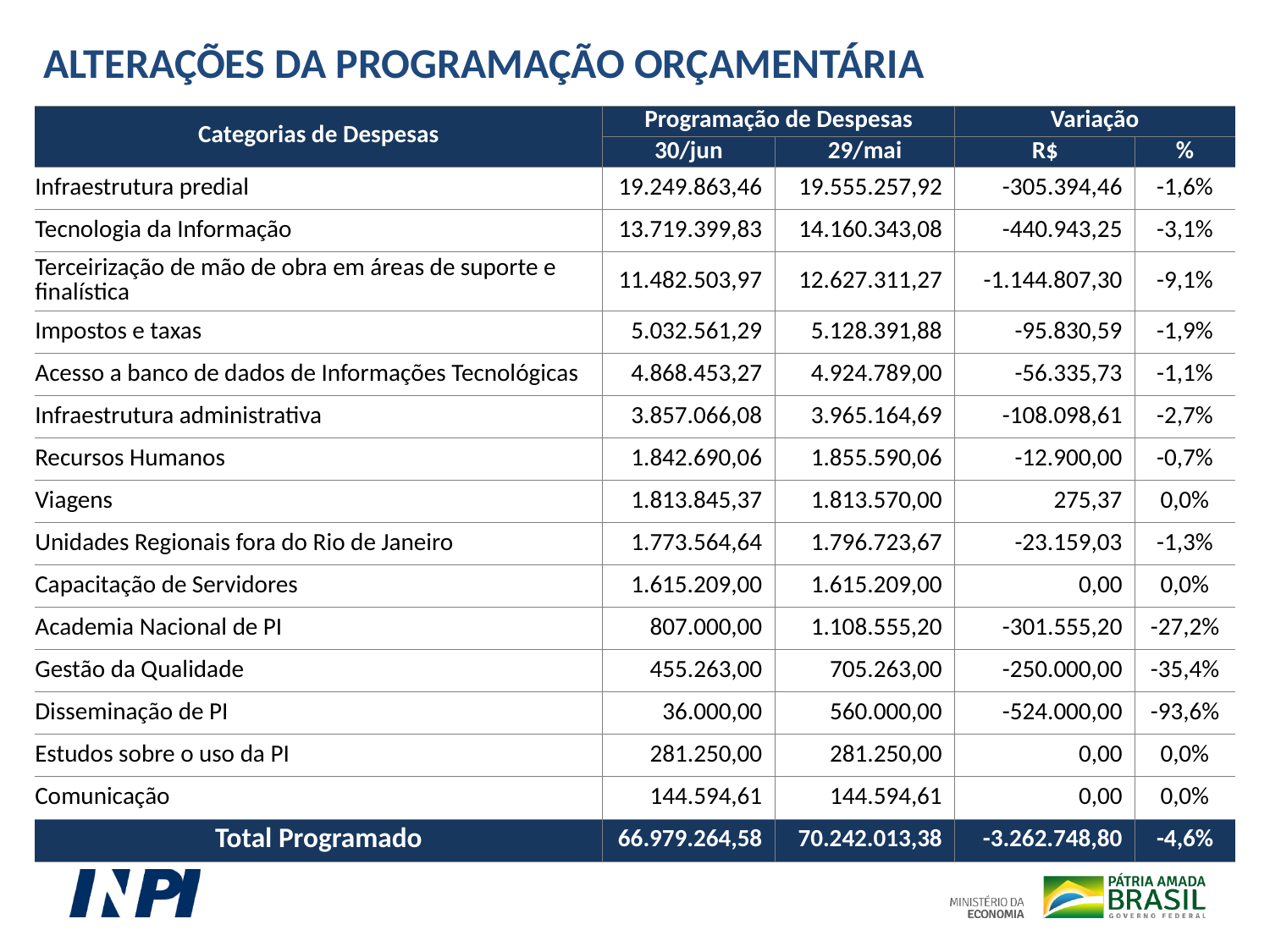

ALTERAÇÕES DA PROGRAMAÇÃO ORÇAMENTÁRIA
| Categorias de Despesas | Programação de Despesas |  | Variação |  |
| --- | --- | --- | --- | --- |
|  | 30/jun | 29/mai | R$ | % |
| Infraestrutura predial | 19.249.863,46 | 19.555.257,92 | -305.394,46 | -1,6% |
| Tecnologia da Informação | 13.719.399,83 | 14.160.343,08 | -440.943,25 | -3,1% |
| Terceirização de mão de obra em áreas de suporte e finalística | 11.482.503,97 | 12.627.311,27 | -1.144.807,30 | -9,1% |
| Impostos e taxas | 5.032.561,29 | 5.128.391,88 | -95.830,59 | -1,9% |
| Acesso a banco de dados de Informações Tecnológicas | 4.868.453,27 | 4.924.789,00 | -56.335,73 | -1,1% |
| Infraestrutura administrativa | 3.857.066,08 | 3.965.164,69 | -108.098,61 | -2,7% |
| Recursos Humanos | 1.842.690,06 | 1.855.590,06 | -12.900,00 | -0,7% |
| Viagens | 1.813.845,37 | 1.813.570,00 | 275,37 | 0,0% |
| Unidades Regionais fora do Rio de Janeiro | 1.773.564,64 | 1.796.723,67 | -23.159,03 | -1,3% |
| Capacitação de Servidores | 1.615.209,00 | 1.615.209,00 | 0,00 | 0,0% |
| Academia Nacional de PI | 807.000,00 | 1.108.555,20 | -301.555,20 | -27,2% |
| Gestão da Qualidade | 455.263,00 | 705.263,00 | -250.000,00 | -35,4% |
| Disseminação de PI | 36.000,00 | 560.000,00 | -524.000,00 | -93,6% |
| Estudos sobre o uso da PI | 281.250,00 | 281.250,00 | 0,00 | 0,0% |
| Comunicação | 144.594,61 | 144.594,61 | 0,00 | 0,0% |
| Total Programado | 66.979.264,58 | 70.242.013,38 | -3.262.748,80 | -4,6% |